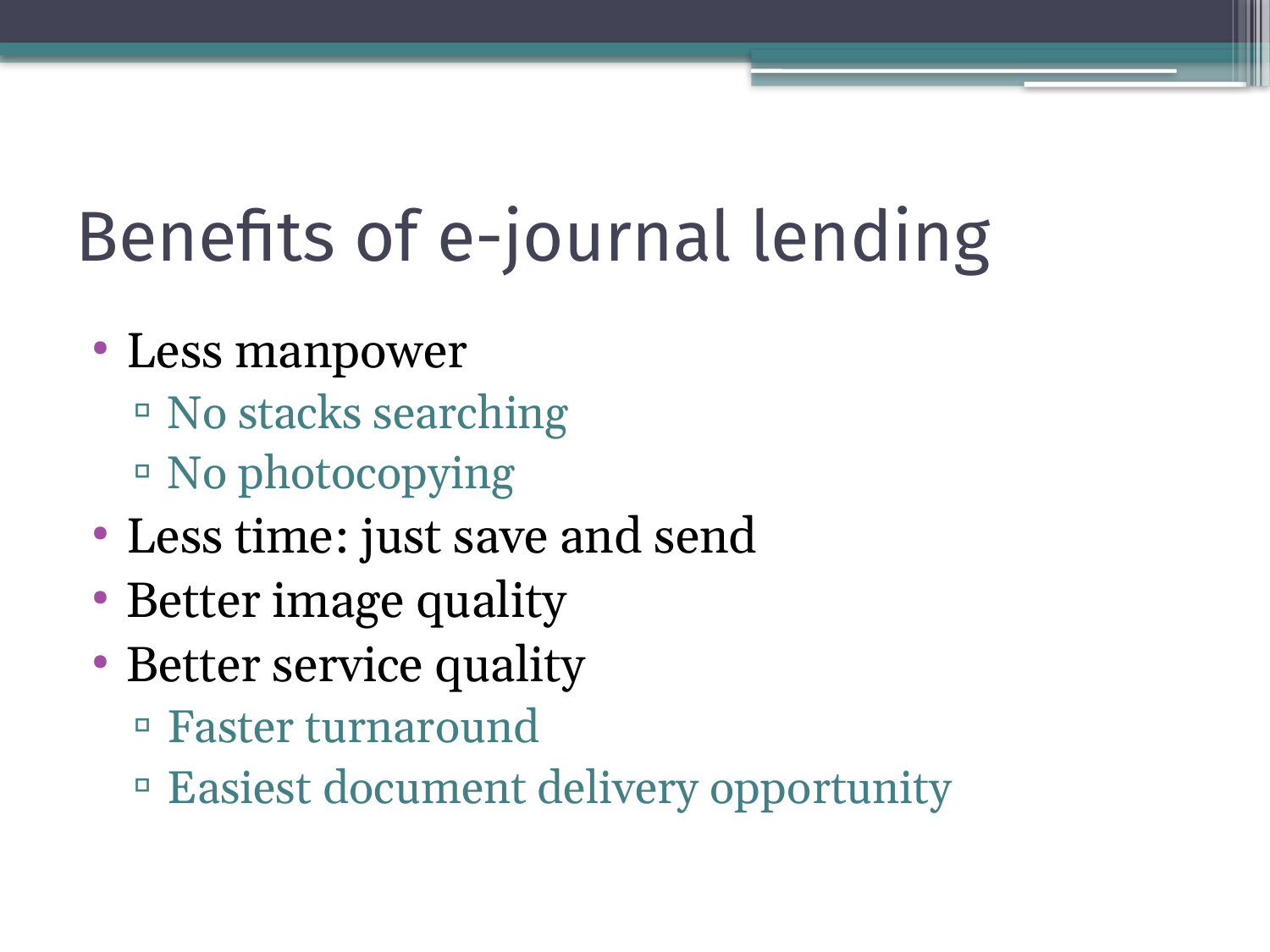

# Benefits of e-journal lending
Less manpower
No stacks searching
No photocopying
Less time: just save and send
Better image quality
Better service quality
Faster turnaround
Easiest document delivery opportunity